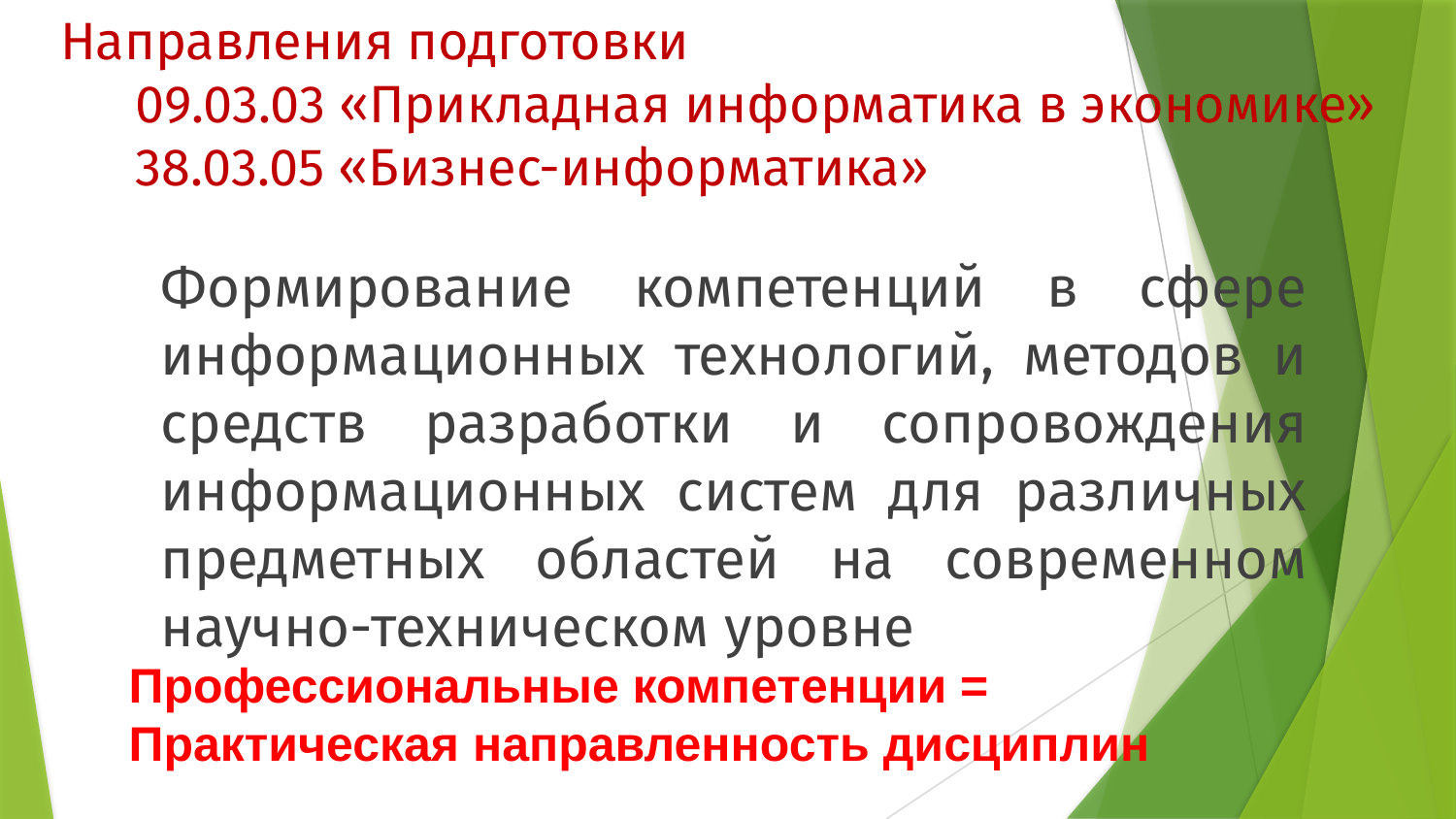

# Направления подготовки 09.03.03 «Прикладная информатика в экономике» 38.03.05 «Бизнес-информатика»
Формирование компетенций в сфере информационных технологий, методов и средств разработки и сопровождения информационных систем для различных предметных областей на современном научно-техническом уровне
Профессиональные компетенции = Практическая направленность дисциплин